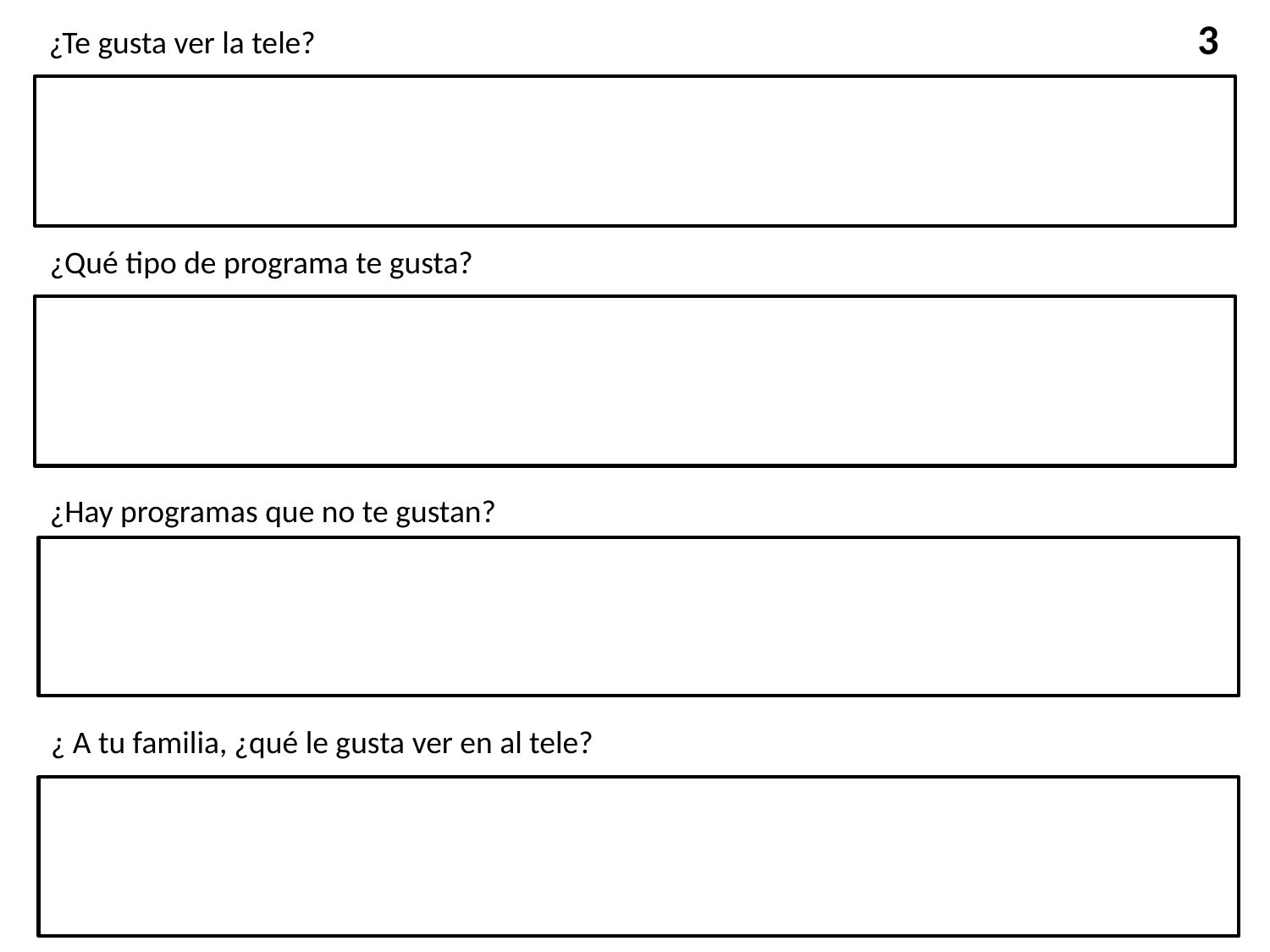

3
¿Te gusta ver la tele?

¿Qué tipo de programa te gusta?

¿Hay programas que no te gustan?

¿ A tu familia, ¿qué le gusta ver en al tele?